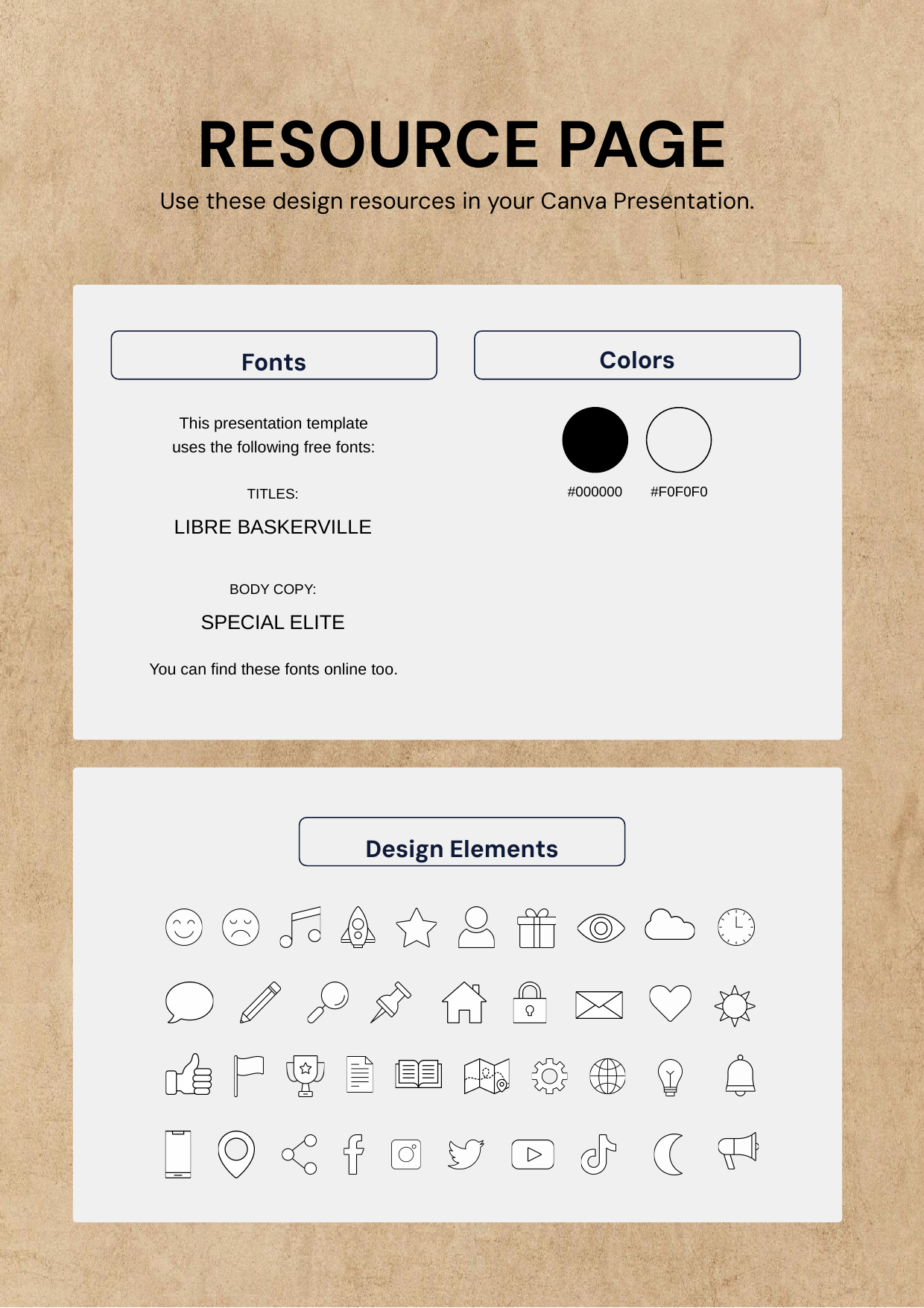

RESOURCE PAGE
Use these design resources in your Canva Presentation.

Colors
Fonts

This presentation template
uses the following free fonts:
#000000
#F0F0F0
TITLES:
LIBRE BASKERVILLE

BODY COPY:
SPECIAL ELITE

You can find these fonts online too.

Design Elements